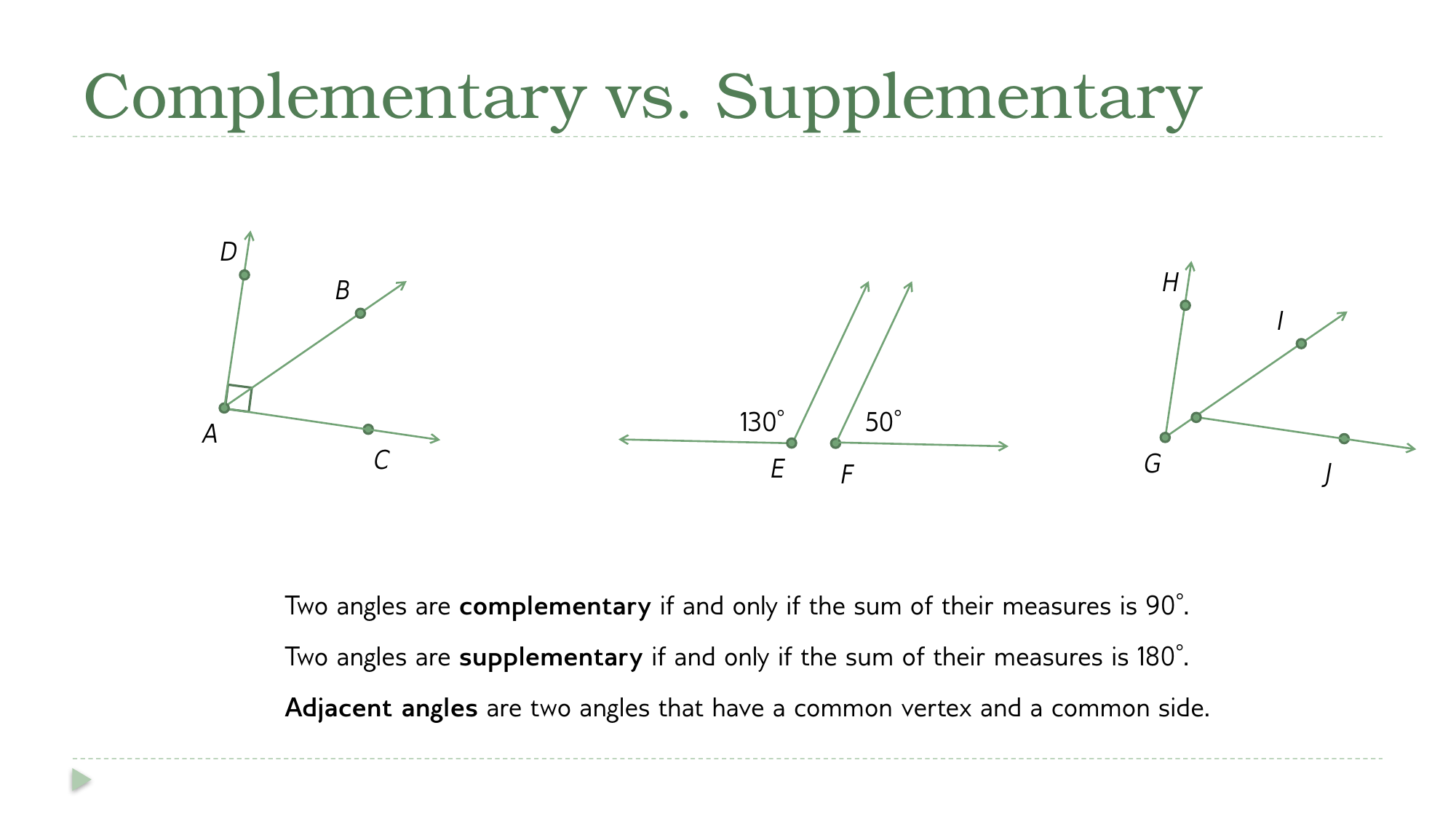

# Complementary vs. Supplementary
D
H
B

I

50°
130°

A

C

G
E
J
F
Two angles are complementary if and only if the sum of their measures is 90°.
Two angles are supplementary if and only if the sum of their measures is 180°.
Adjacent angles are two angles that have a common vertex and a common side.